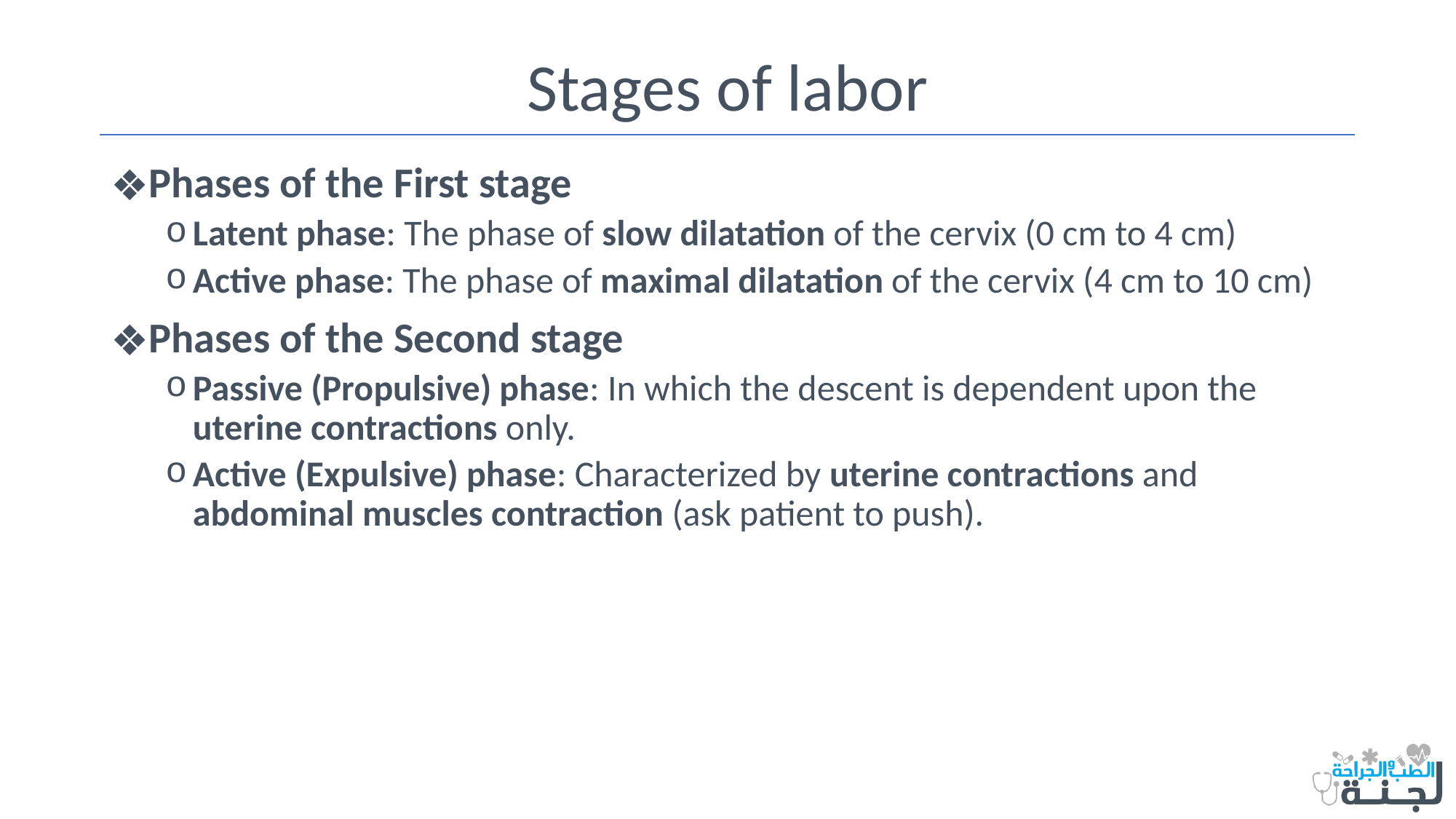

# Stages of labor
Phases of the First stage
Latent phase: The phase of slow dilatation of the cervix (0 cm to 4 cm)
Active phase: The phase of maximal dilatation of the cervix (4 cm to 10 cm)
Phases of the Second stage
Passive (Propulsive) phase: In which the descent is dependent upon the uterine contractions only.
Active (Expulsive) phase: Characterized by uterine contractions and abdominal muscles contraction (ask patient to push).